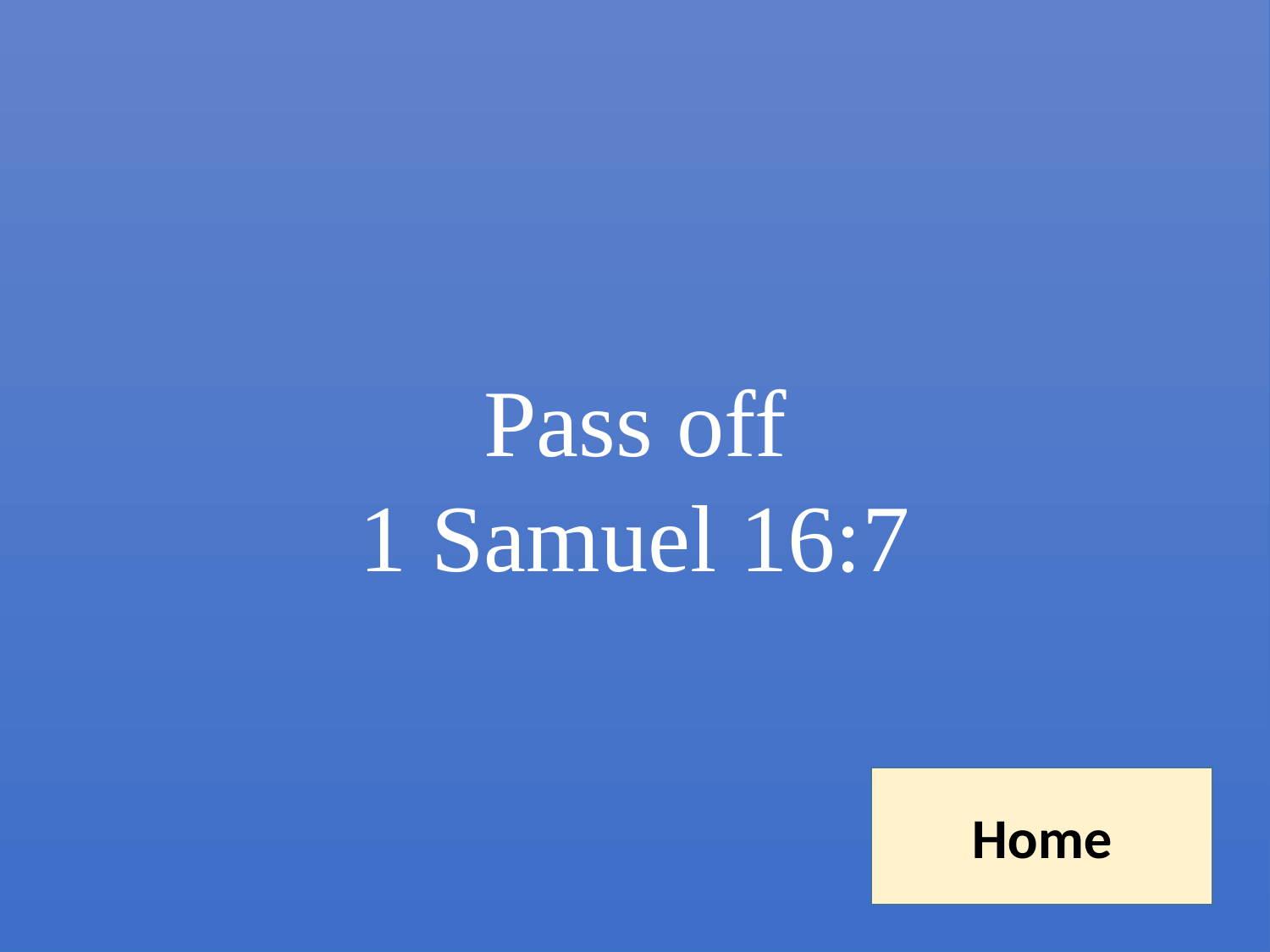

Pass off
1 Samuel 16:7
#

Home